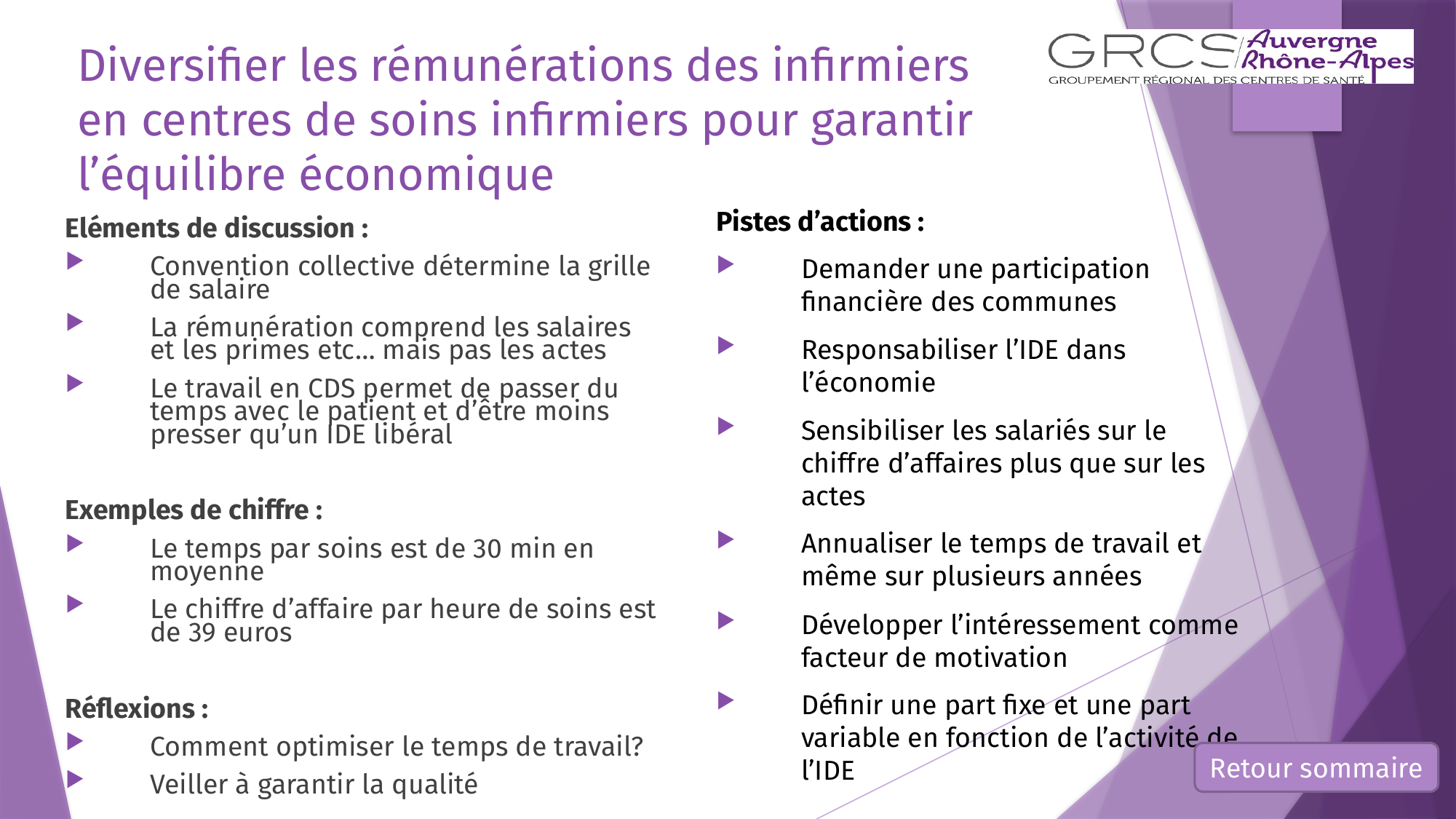

Diversifier les rémunérations des infirmiers en centres de soins infirmiers pour garantir l’équilibre économique
Pistes d’actions :
Demander une participation financière des communes
Responsabiliser l’IDE dans l’économie
Sensibiliser les salariés sur le chiffre d’affaires plus que sur les actes
Annualiser le temps de travail et même sur plusieurs années
Développer l’intéressement comme facteur de motivation
Définir une part fixe et une part variable en fonction de l’activité de l’IDE
Eléments de discussion :
Convention collective détermine la grille de salaire
La rémunération comprend les salaires et les primes etc… mais pas les actes
Le travail en CDS permet de passer du temps avec le patient et d’être moins presser qu’un IDE libéral

Exemples de chiffre :
Le temps par soins est de 30 min en moyenne
Le chiffre d’affaire par heure de soins est de 39 euros

Réflexions :
Comment optimiser le temps de travail?
Veiller à garantir la qualité

Retour sommaire